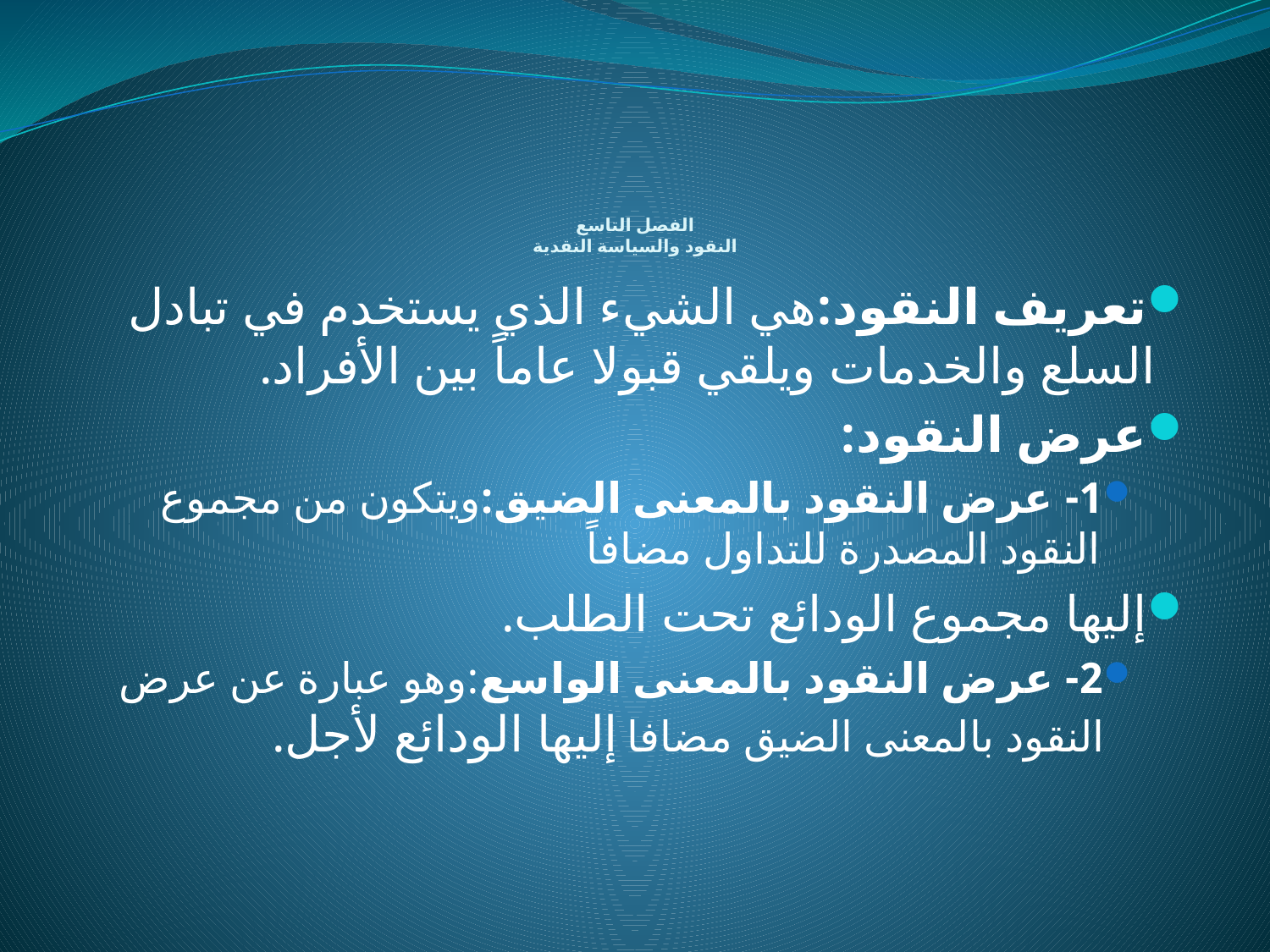

# الفصل التاسع النقود والسياسة النقدية
تعريف النقود:هي الشيء الذي يستخدم في تبادل السلع والخدمات ويلقي قبولا عاماً بين الأفراد.
عرض النقود:
1- عرض النقود بالمعنى الضيق:ويتكون من مجموع النقود المصدرة للتداول مضافاً
إليها مجموع الودائع تحت الطلب.
2- عرض النقود بالمعنى الواسع:وهو عبارة عن عرض النقود بالمعنى الضيق مضافا إليها الودائع لأجل.